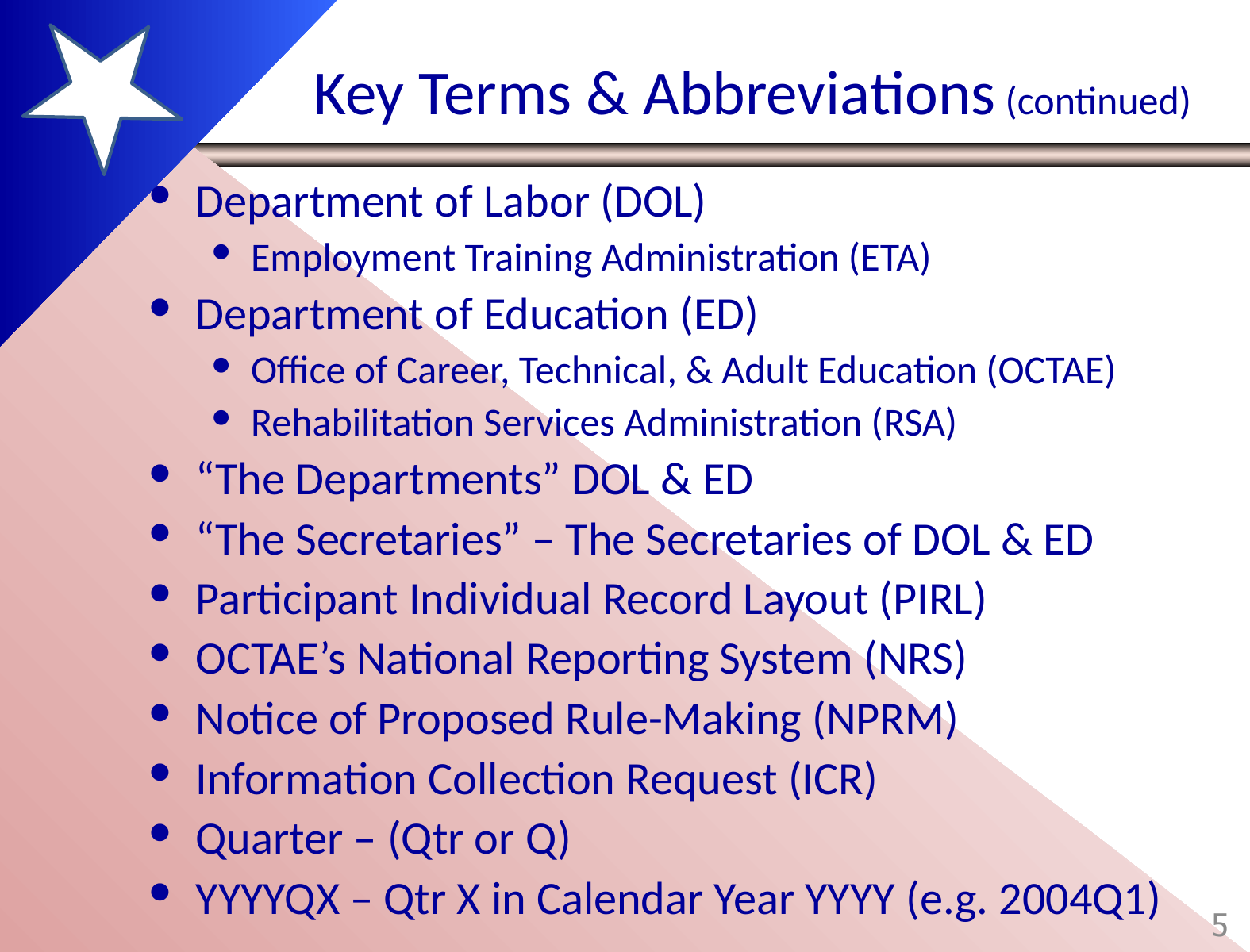

# Key Terms & Abbreviations (continued)
Department of Labor (DOL)
Employment Training Administration (ETA)
Department of Education (ED)
Office of Career, Technical, & Adult Education (OCTAE)
Rehabilitation Services Administration (RSA)
“The Departments” DOL & ED
“The Secretaries” – The Secretaries of DOL & ED
Participant Individual Record Layout (PIRL)
OCTAE’s National Reporting System (NRS)
Notice of Proposed Rule-Making (NPRM)
Information Collection Request (ICR)
Quarter – (Qtr or Q)
YYYYQX – Qtr X in Calendar Year YYYY (e.g. 2004Q1)
5